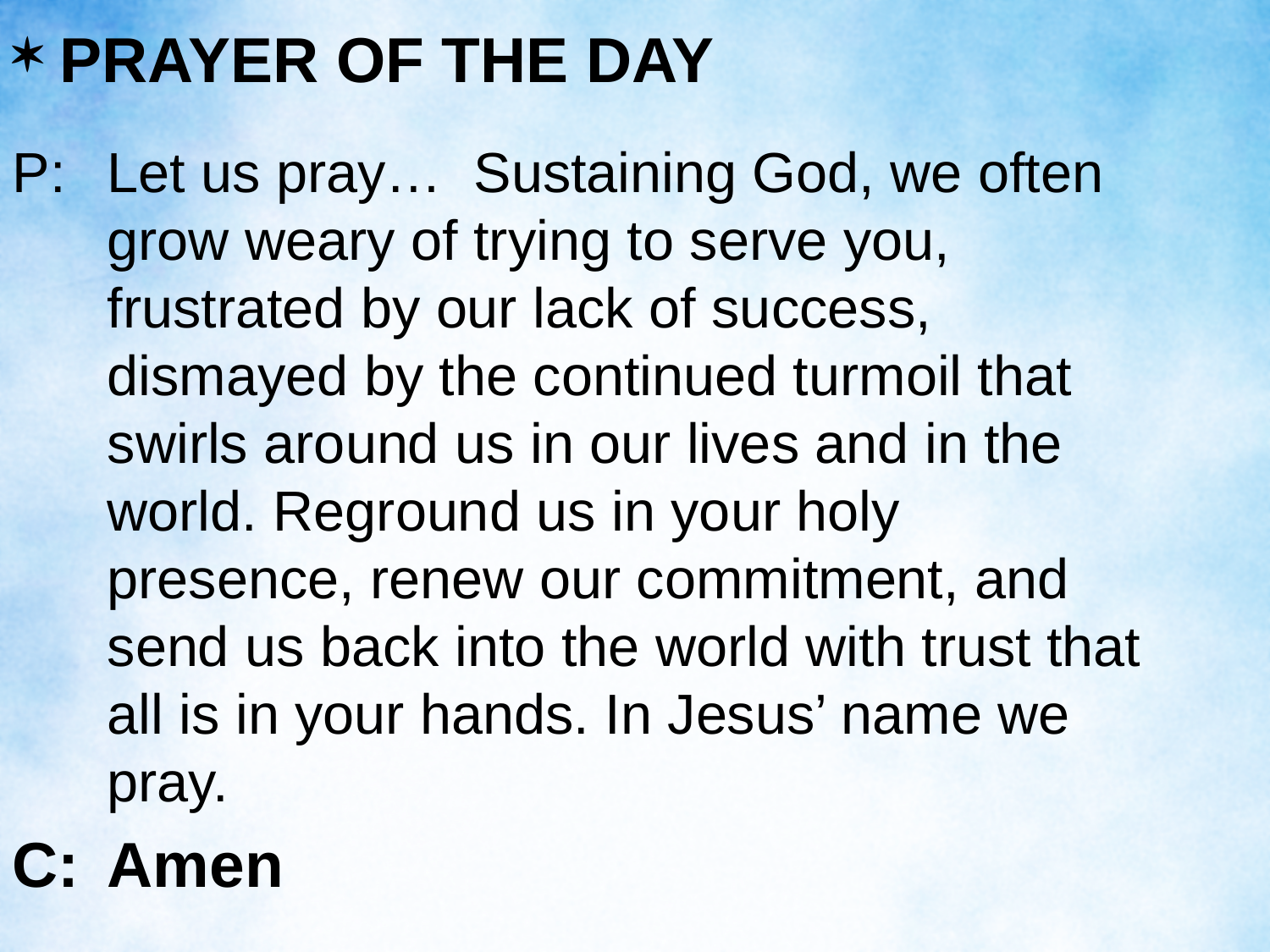

PRAYER OF THE DAY
P:	Let us pray…  Sustaining God, we often grow weary of trying to serve you, frustrated by our lack of success, dismayed by the continued turmoil that swirls around us in our lives and in the world. Reground us in your holy presence, renew our commitment, and send us back into the world with trust that all is in your hands. In Jesus’ name we pray.
C:	Amen